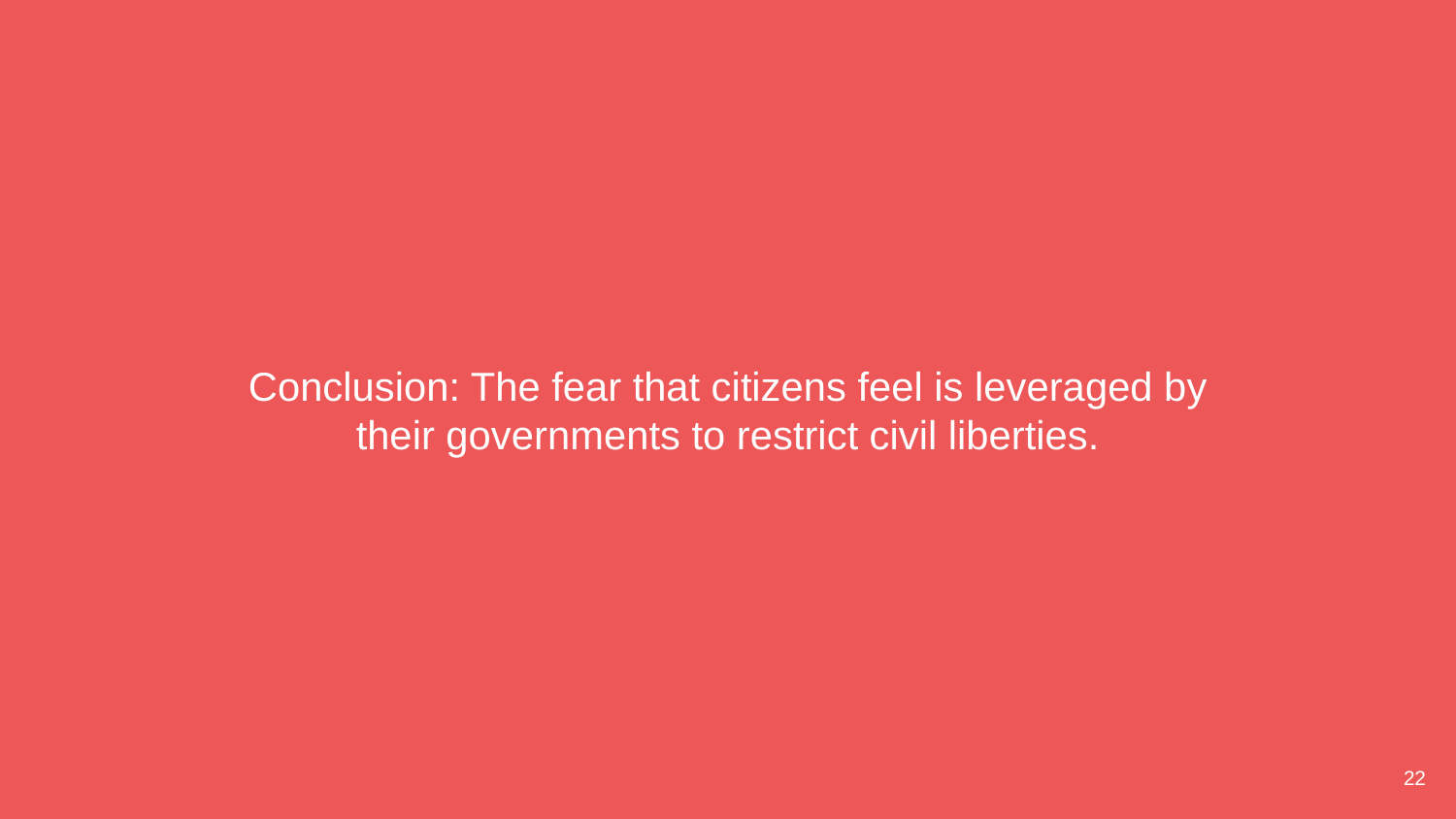

Conclusion: The fear that citizens feel is leveraged by their governments to restrict civil liberties.
22